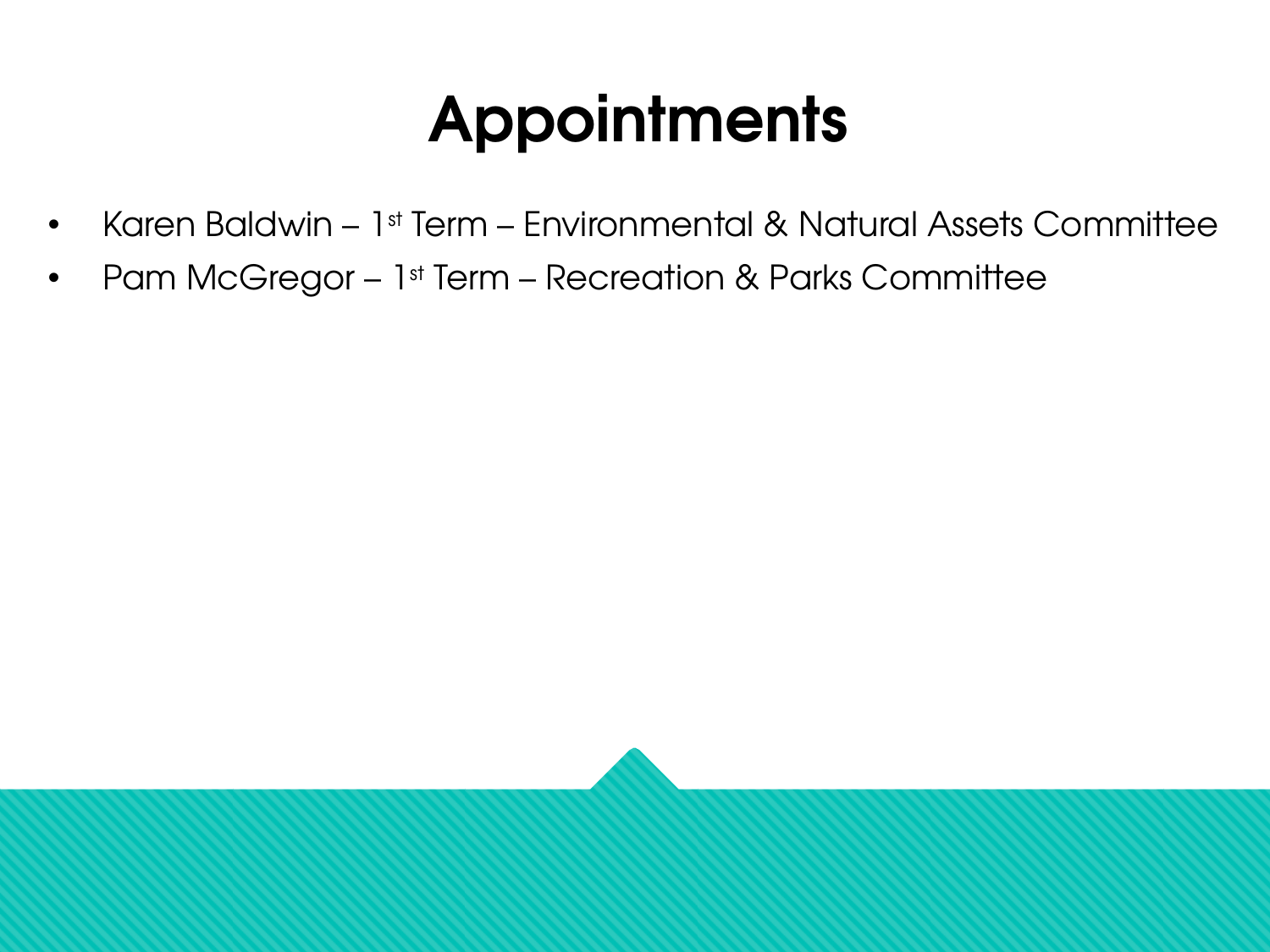

Appointments
Karen Baldwin – 1st Term – Environmental & Natural Assets Committee
Pam McGregor – 1st Term – Recreation & Parks Committee